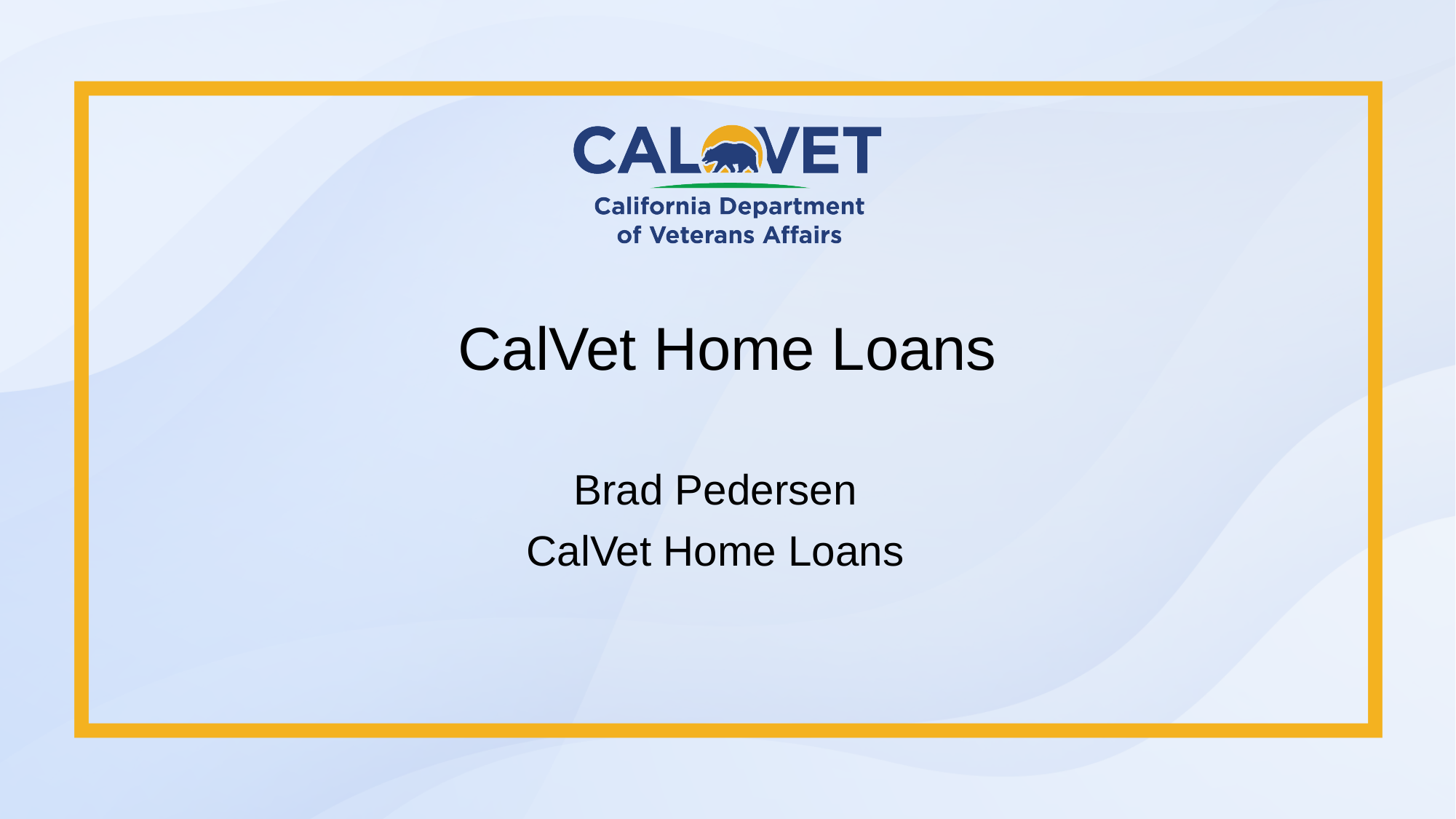

# CalVet Home Loans
Brad Pedersen
CalVet Home Loans